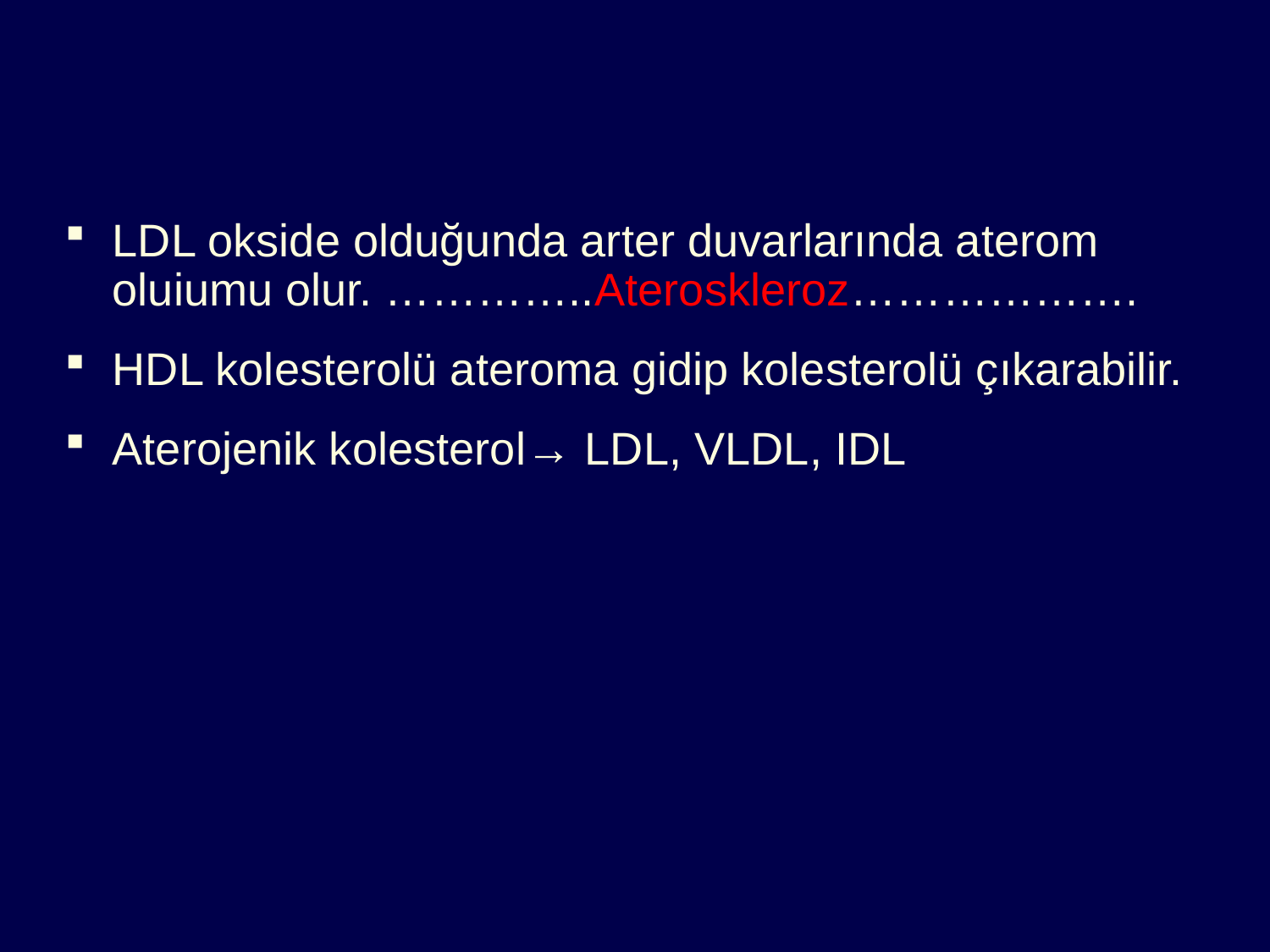

#
LDL okside olduğunda arter duvarlarında aterom oluiumu olur. …………..Ateroskleroz……………….
HDL kolesterolü ateroma gidip kolesterolü çıkarabilir.
Aterojenik kolesterol→ LDL, VLDL, IDL